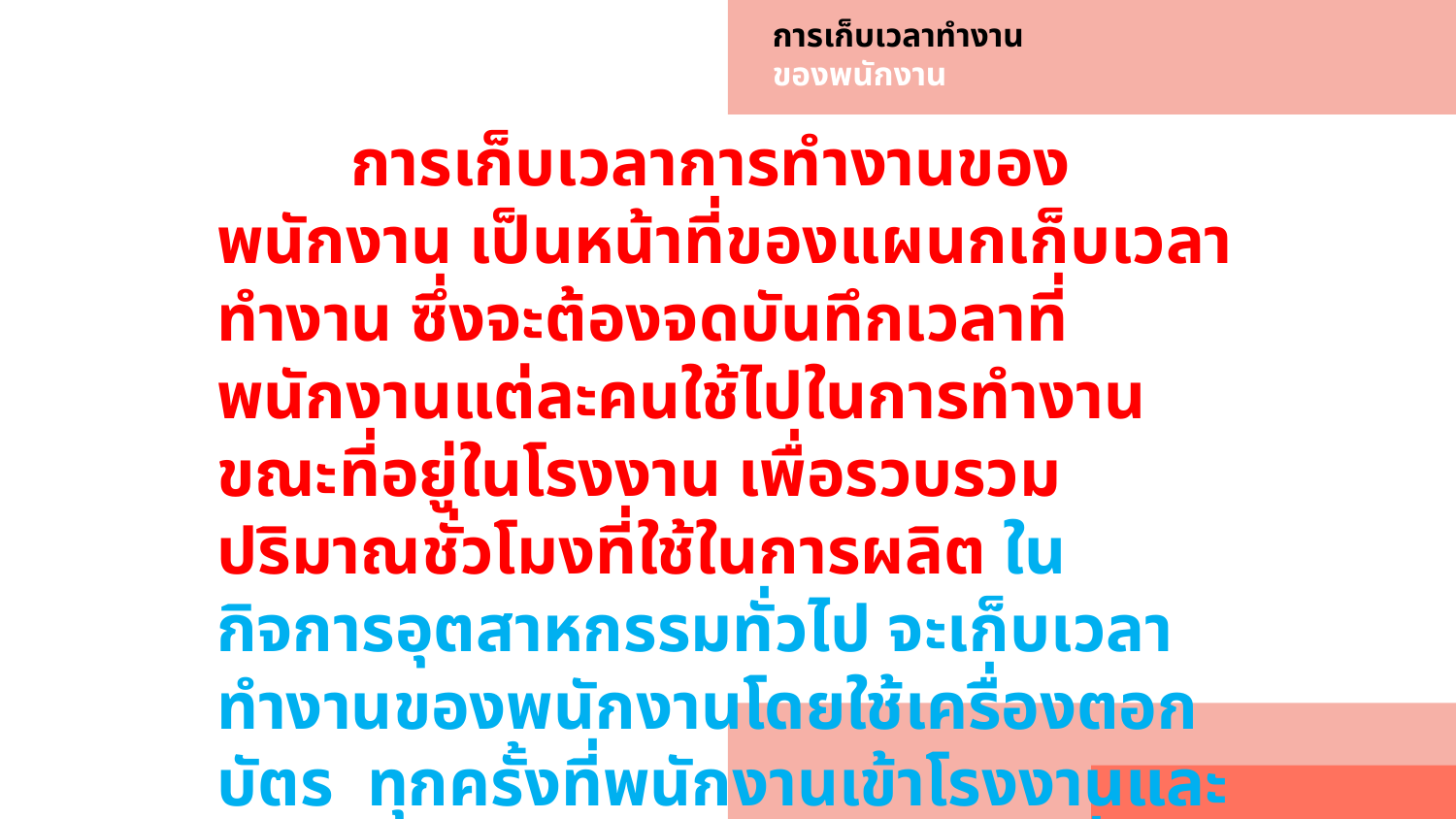

# การเก็บเวลาทำงาน ของพนักงาน
        การเก็บเวลาการทำงานของพนักงาน เป็นหน้าที่ของแผนกเก็บเวลาทำงาน ซึ่งจะต้องจดบันทึกเวลาที่พนักงานแต่ละคนใช้ไปในการทำงานขณะที่อยู่ในโรงงาน เพื่อรวบรวมปริมาณชั่วโมงที่ใช้ในการผลิต ในกิจการอุตสาหกรรมทั่วไป จะเก็บเวลาทำงานของพนักงานโดยใช้เครื่องตอกบัตร  ทุกครั้งที่พนักงานเข้าโรงงานและออกจากโรงงานจะต้องลงเวลาเครื่องบันทึกเวลาเพื่อบันทึกเวลามาและเวลากลับ เมื่อสิ้นวันเจ้าหน้าที่แผนกเก็บเวลาทำงานจะเก็บบัตรลงเวลามาบันทุกชั่วโมงการทำงาน